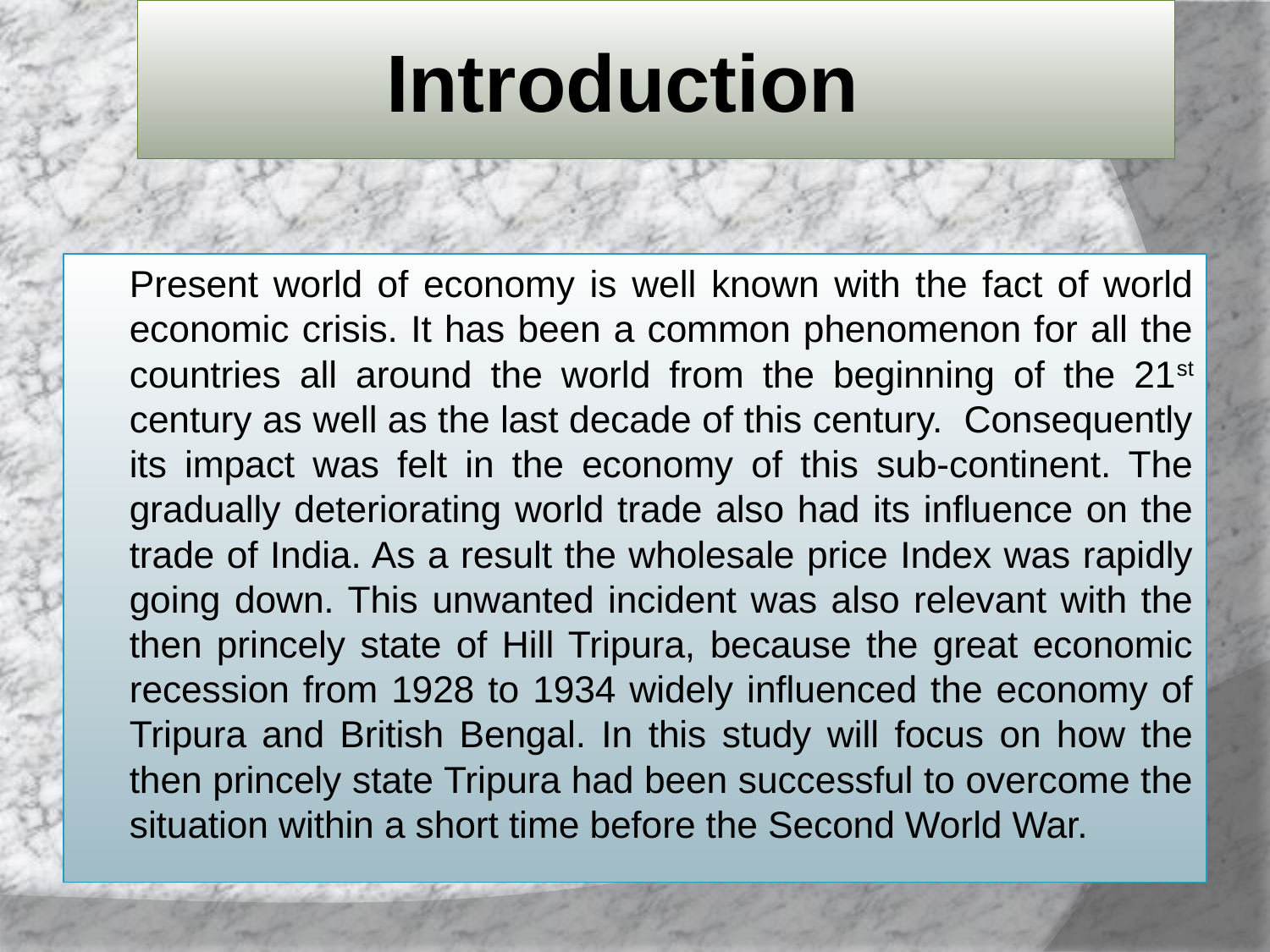

# Introduction
	Present world of economy is well known with the fact of world economic crisis. It has been a common phenomenon for all the countries all around the world from the beginning of the 21st century as well as the last decade of this century.  Consequently its impact was felt in the economy of this sub-continent. The gradually deteriorating world trade also had its influence on the trade of India. As a result the wholesale price Index was rapidly going down. This unwanted incident was also relevant with the then princely state of Hill Tripura, because the great economic recession from 1928 to 1934 widely influenced the economy of Tripura and British Bengal. In this study will focus on how the then princely state Tripura had been successful to overcome the situation within a short time before the Second World War.